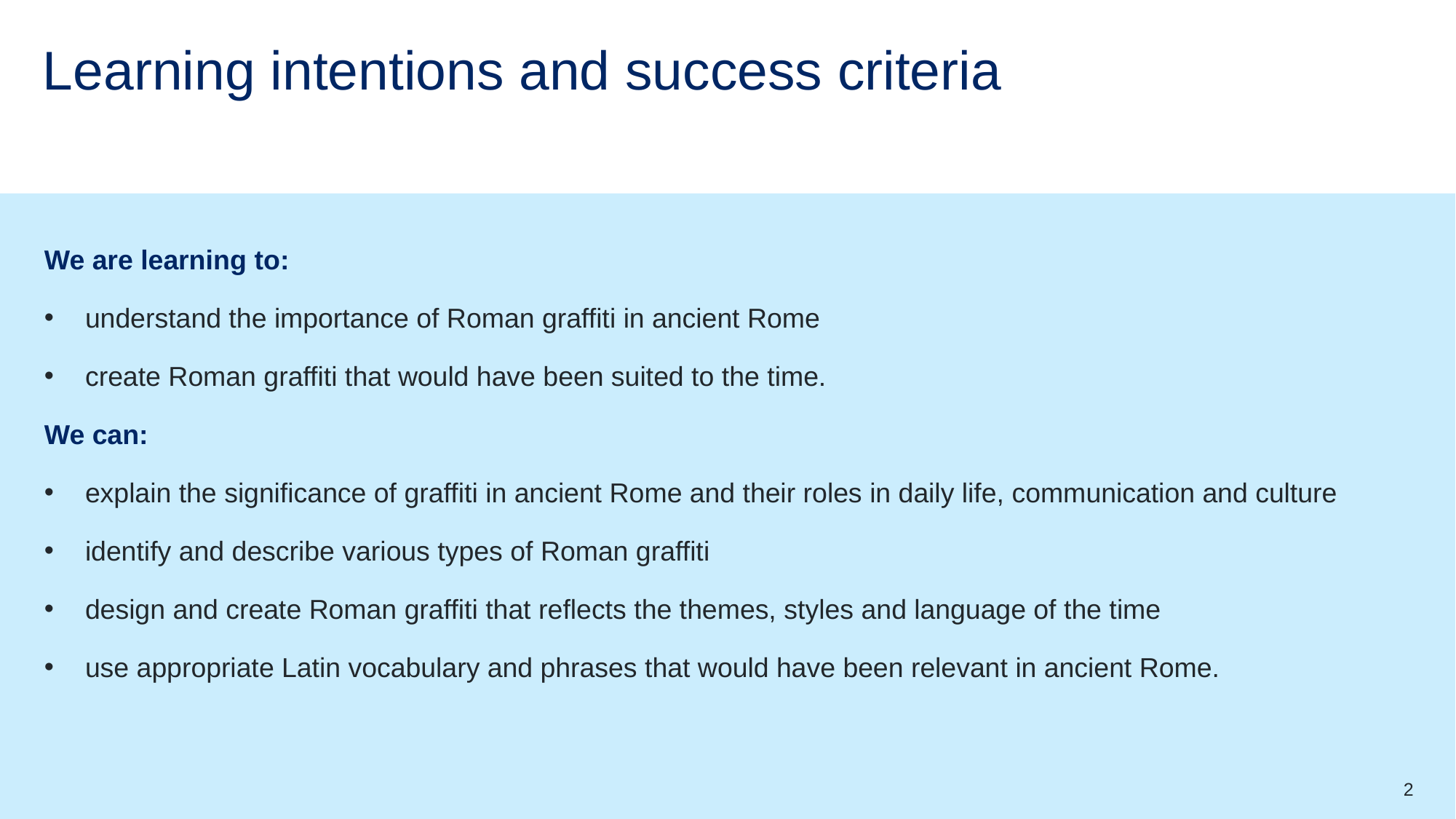

# Learning intentions and success criteria
We are learning to:
understand the importance of Roman graffiti in ancient Rome
create Roman graffiti that would have been suited to the time.
We can:
explain the significance of graffiti in ancient Rome and their roles in daily life, communication and culture
identify and describe various types of Roman graffiti
design and create Roman graffiti that reflects the themes, styles and language of the time
use appropriate Latin vocabulary and phrases that would have been relevant in ancient Rome.
2